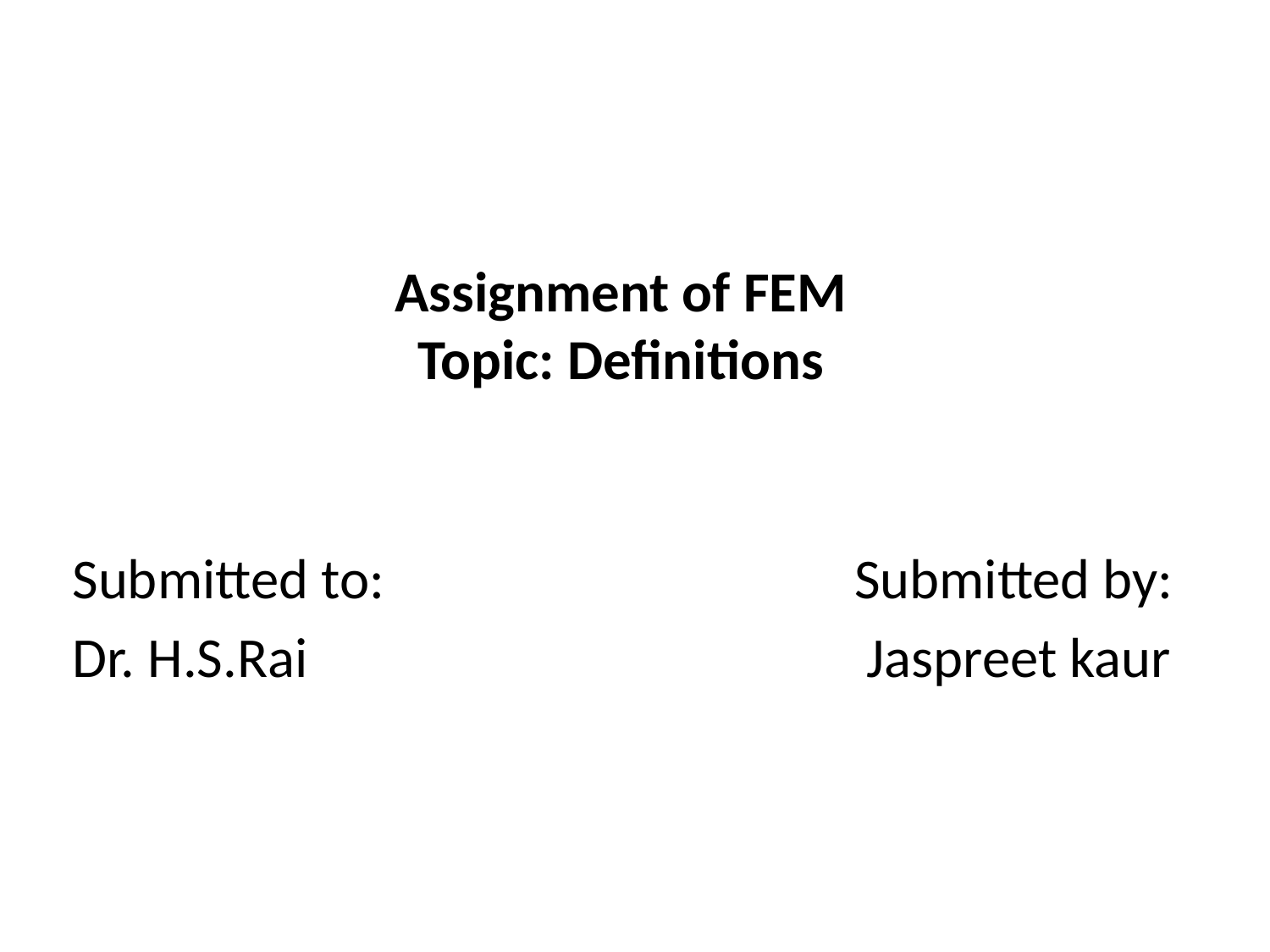

# Assignment of FEM Topic: Definitions
Submitted to:                                     Submitted by:
Dr. H.S.Rai                                            Jaspreet kaur